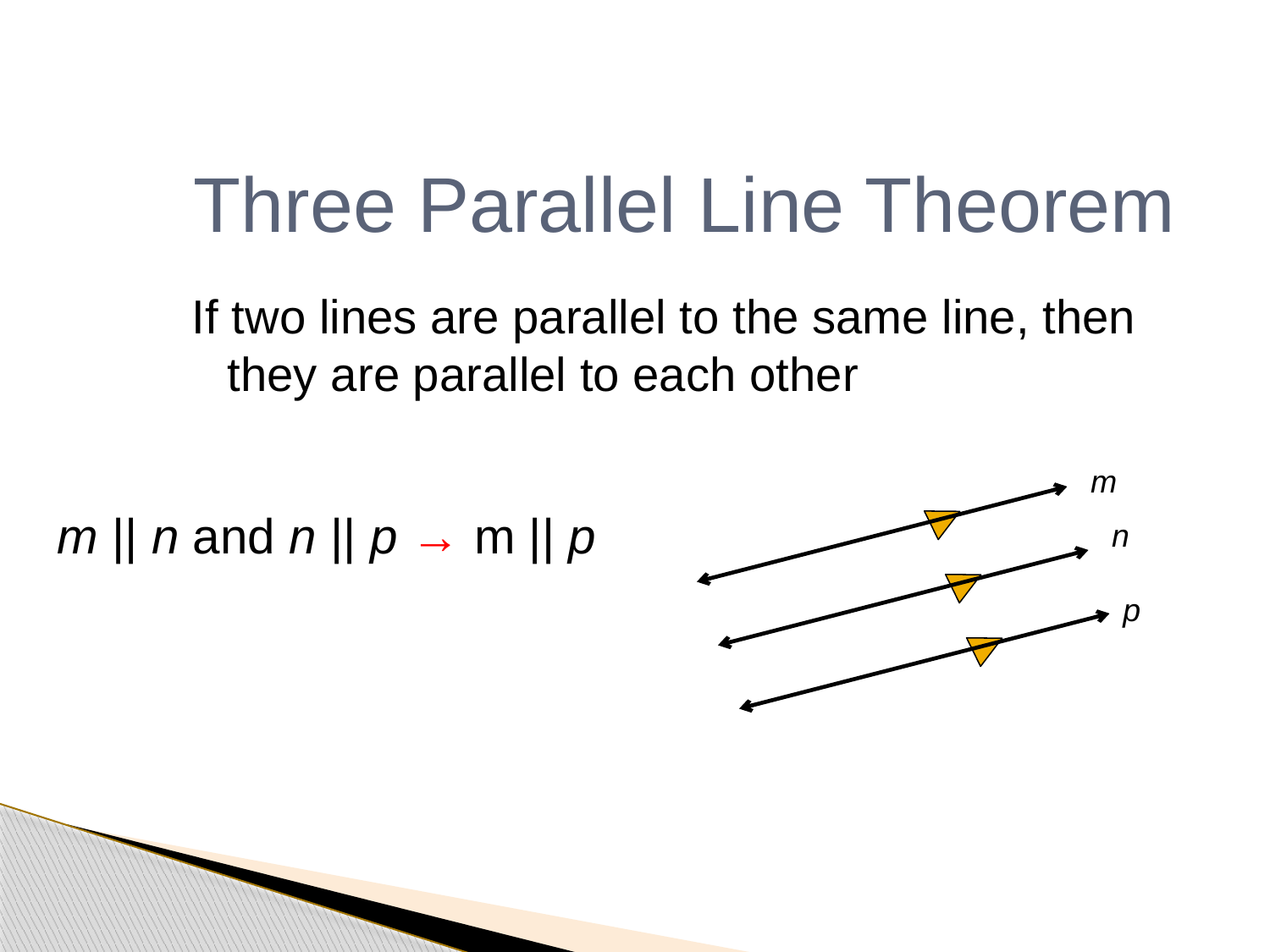

#
Three Parallel Line Theorem
If two lines are parallel to the same line, then they are parallel to each other
m
n
p
m || n and n || p → m || p